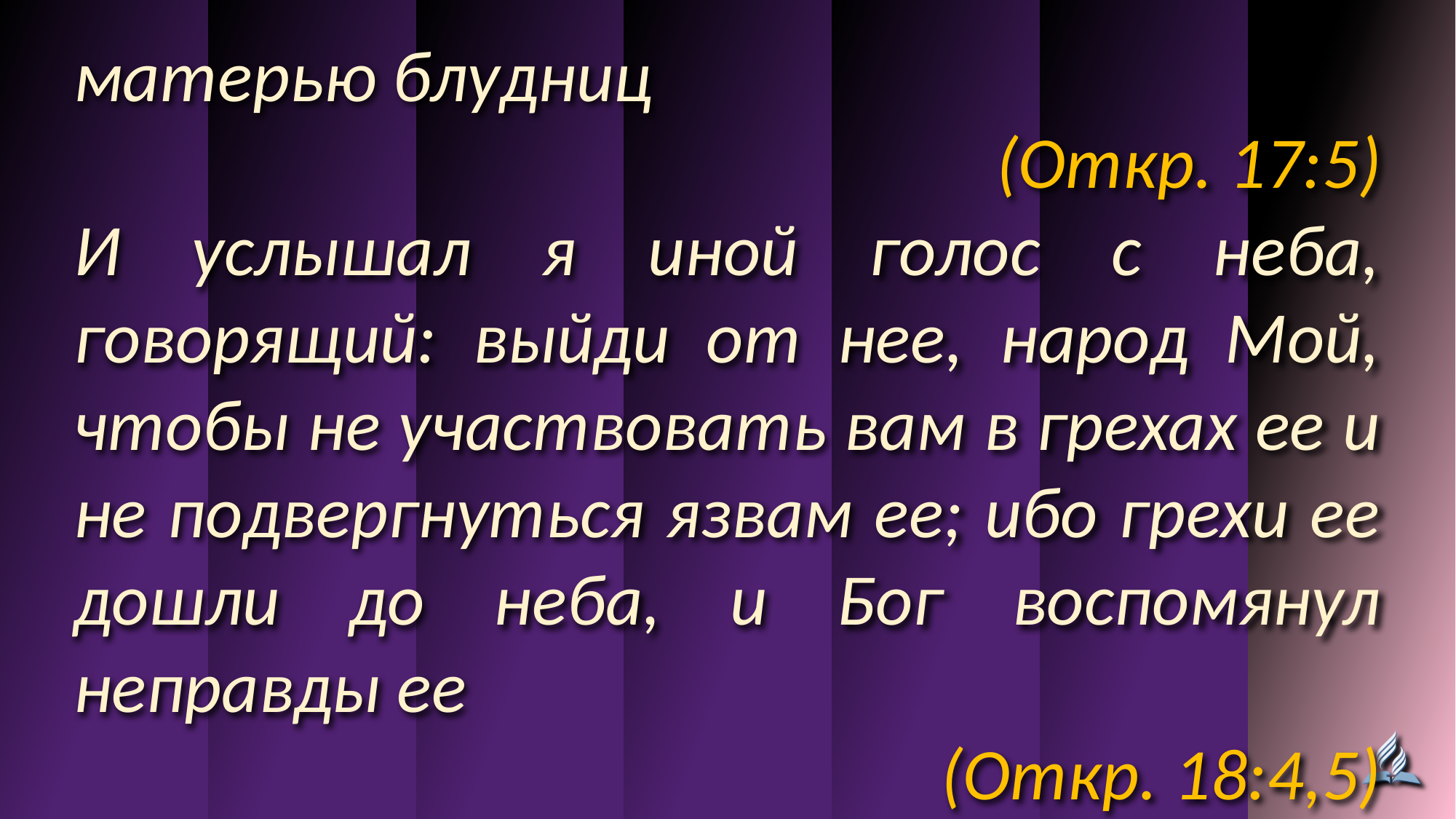

матерью блудниц
(Откр. 17:5)
И услышал я иной голос с неба, говорящий: выйди от нее, народ Мой, чтобы не участвовать вам в грехах ее и не подвергнуться язвам ее; ибо грехи ее дошли до неба, и Бог воспомянул неправды ее
(Откр. 18:4,5)